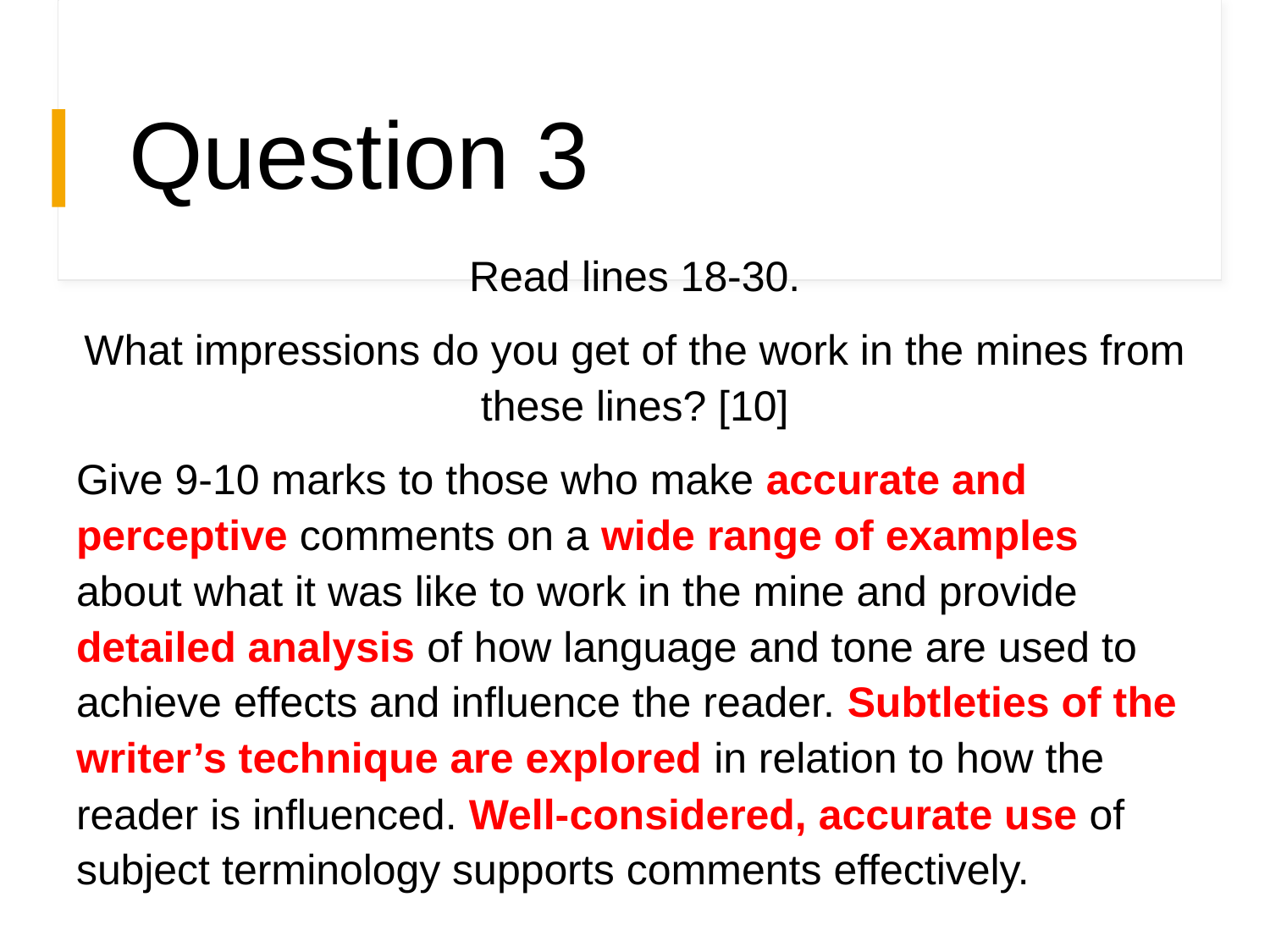

# Question 3
Read lines 18-30.
What impressions do you get of the work in the mines from these lines? [10]
Give 9-10 marks to those who make accurate and perceptive comments on a wide range of examples about what it was like to work in the mine and provide detailed analysis of how language and tone are used to achieve effects and influence the reader. Subtleties of the writer’s technique are explored in relation to how the reader is influenced. Well-considered, accurate use of subject terminology supports comments effectively.